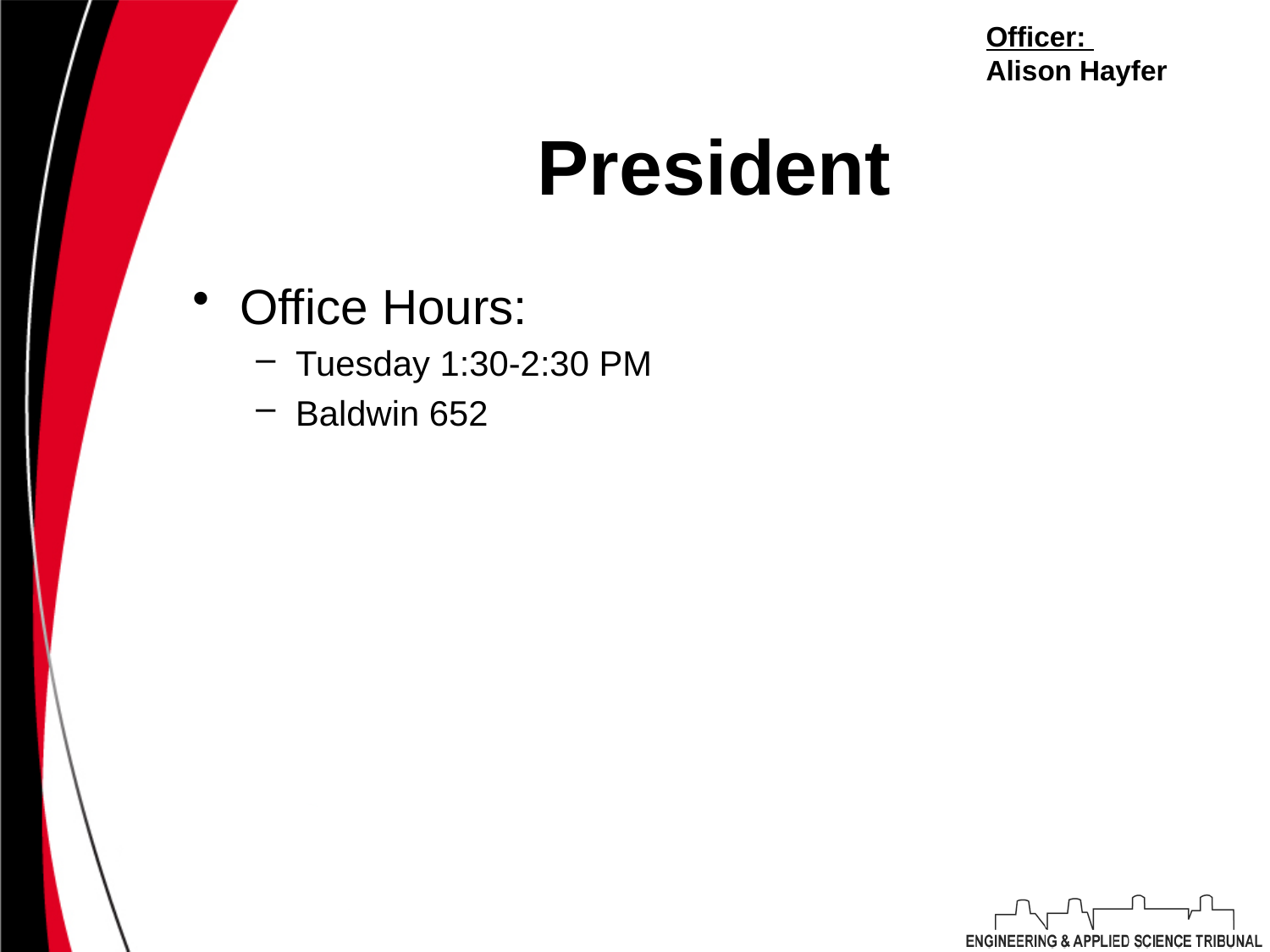

Officer:
Alison Hayfer
# President
Office Hours:
Tuesday 1:30-2:30 PM
Baldwin 652